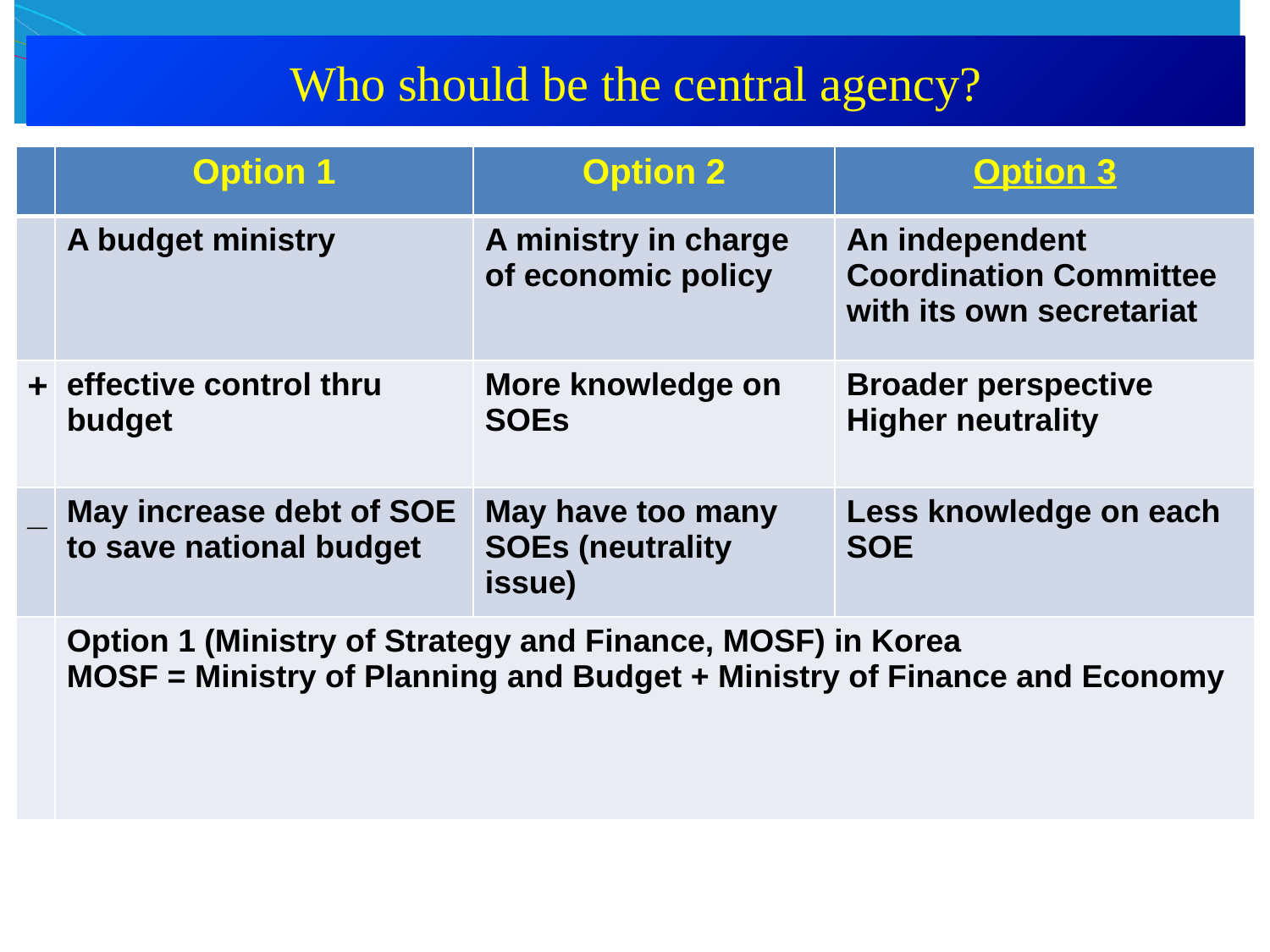

Who should be the central agency?
|  | Option 1 | Option 2 | Option 3 |
| --- | --- | --- | --- |
|  | A budget ministry | A ministry in charge of economic policy | An independent Coordination Committee with its own secretariat |
| + | effective control thru budget | More knowledge on SOEs | Broader perspective Higher neutrality |
| \_ | May increase debt of SOE to save national budget | May have too many SOEs (neutrality issue) | Less knowledge on each SOE |
|  | Option 1 (Ministry of Strategy and Finance, MOSF) in Korea MOSF = Ministry of Planning and Budget + Ministry of Finance and Economy |  |  |